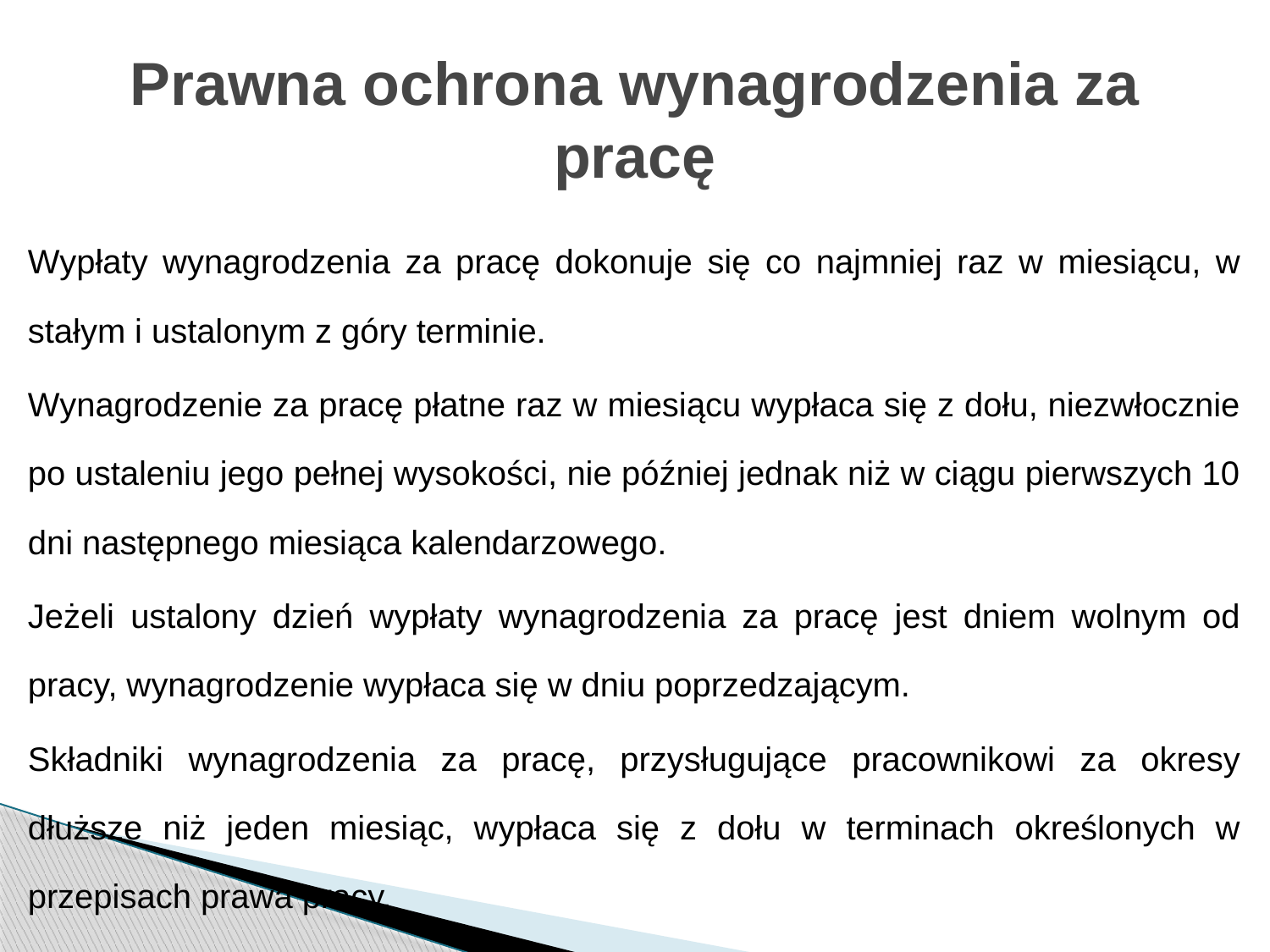

# Prawna ochrona wynagrodzenia za pracę
Wypłaty wynagrodzenia za pracę dokonuje się co najmniej raz w miesiącu, w stałym i ustalonym z góry terminie.
Wynagrodzenie za pracę płatne raz w miesiącu wypłaca się z dołu, niezwłocznie po ustaleniu jego pełnej wysokości, nie później jednak niż w ciągu pierwszych 10 dni następnego miesiąca kalendarzowego.
Jeżeli ustalony dzień wypłaty wynagrodzenia za pracę jest dniem wolnym od pracy, wynagrodzenie wypłaca się w dniu poprzedzającym.
Składniki wynagrodzenia za pracę, przysługujące pracownikowi za okresy dłuższe niż jeden miesiąc, wypłaca się z dołu w terminach określonych w przepisach prawa pracy.